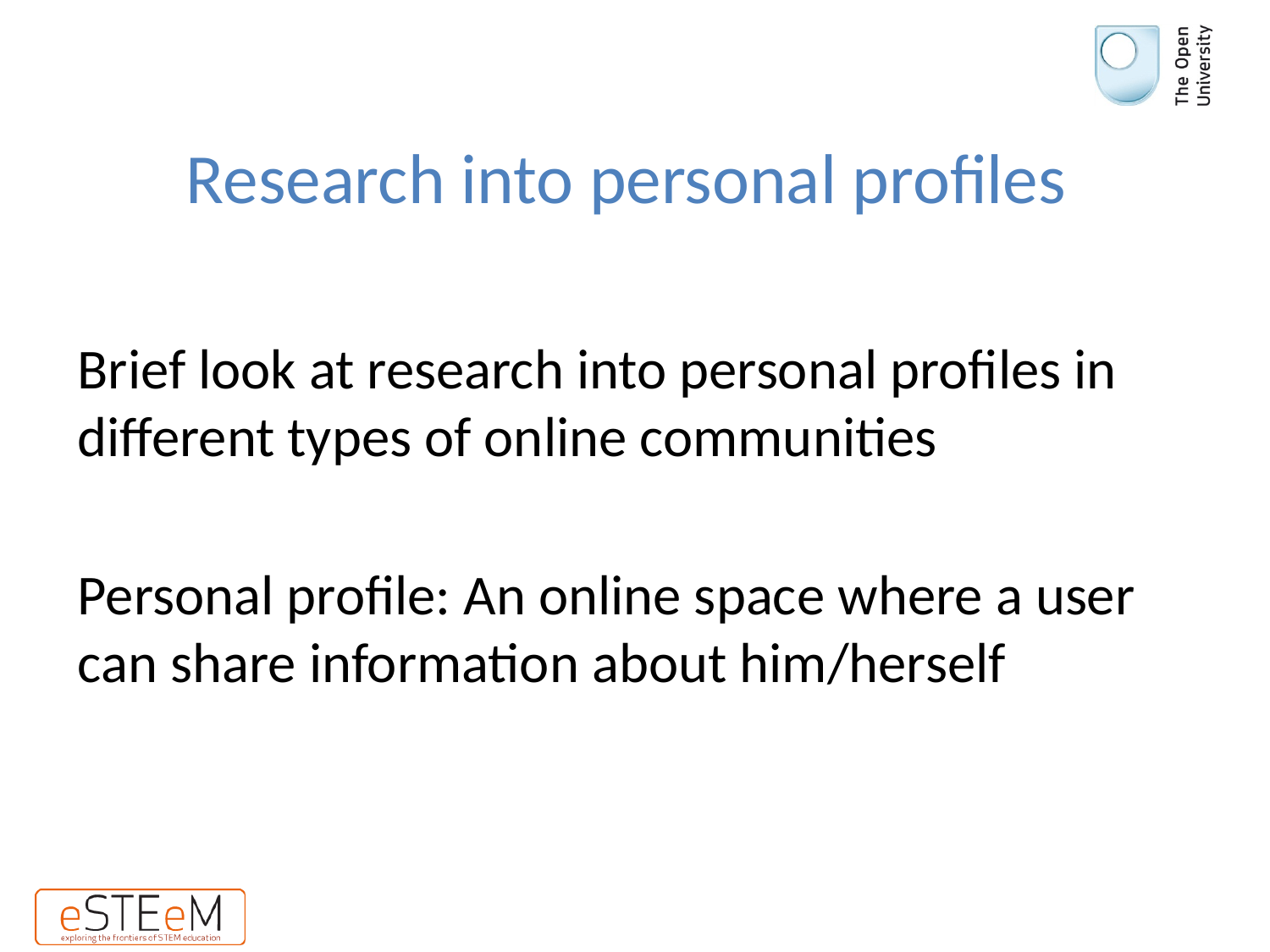

# Research into personal profiles
Brief look at research into personal profiles in different types of online communities

Personal profile: An online space where a user can share information about him/herself